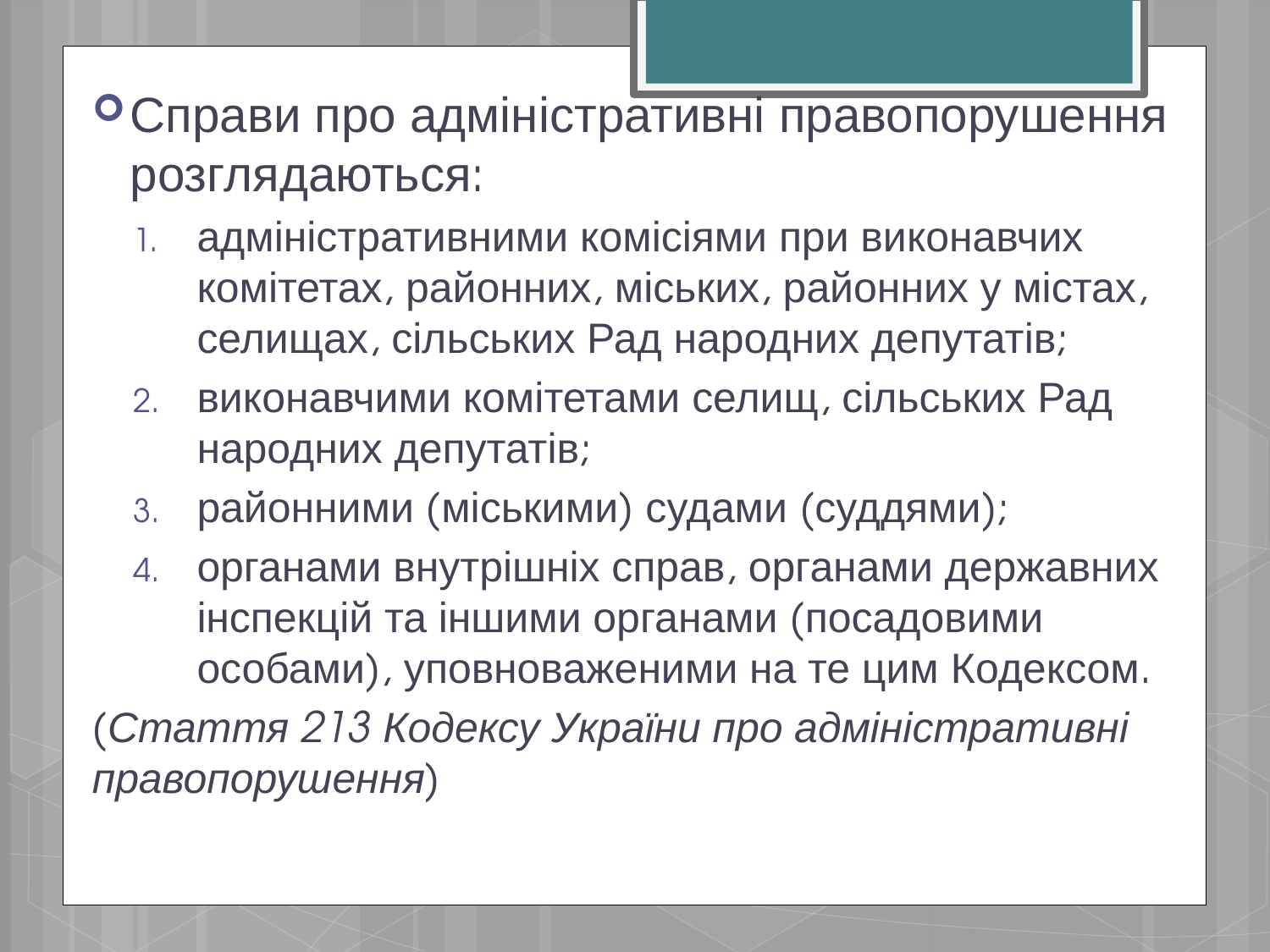

Справи про адміністративні правопорушення розглядаються:
адміністративними комісіями при виконавчих комітетах, районних, міських, районних у містах, селищах, сільських Рад народних депутатів;
виконавчими комітетами селищ, сільських Рад народних депутатів;
районними (міськими) судами (суддями);
органами внутрішніх справ, органами державних інспекцій та іншими органами (посадовими особами), уповноваженими на те цим Кодексом.
(Стаття 213 Кодексу України про адміністративні правопорушення)